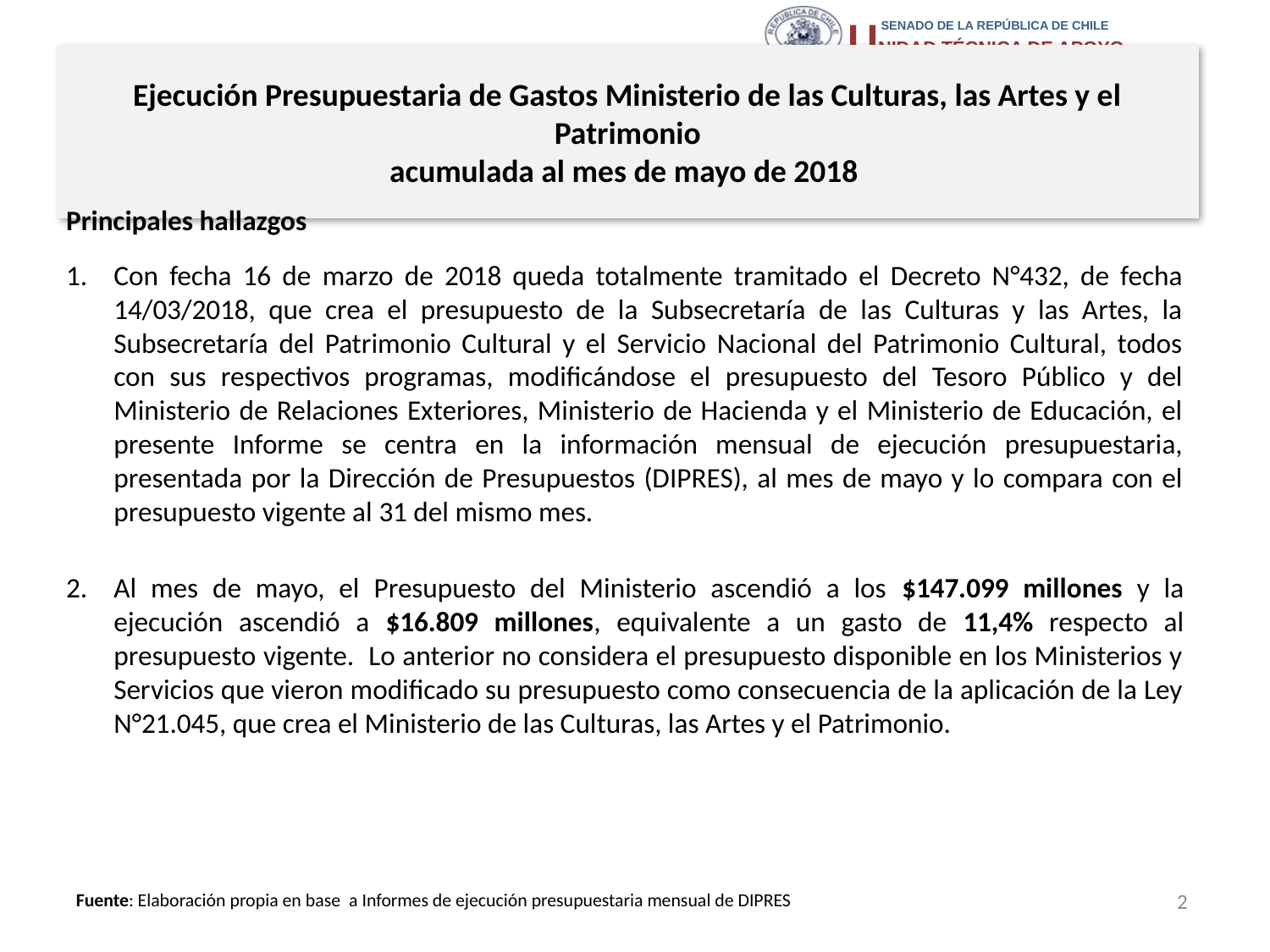

# Ejecución Presupuestaria de Gastos Ministerio de las Culturas, las Artes y el Patrimonio acumulada al mes de mayo de 2018
Principales hallazgos
Con fecha 16 de marzo de 2018 queda totalmente tramitado el Decreto N°432, de fecha 14/03/2018, que crea el presupuesto de la Subsecretaría de las Culturas y las Artes, la Subsecretaría del Patrimonio Cultural y el Servicio Nacional del Patrimonio Cultural, todos con sus respectivos programas, modificándose el presupuesto del Tesoro Público y del Ministerio de Relaciones Exteriores, Ministerio de Hacienda y el Ministerio de Educación, el presente Informe se centra en la información mensual de ejecución presupuestaria, presentada por la Dirección de Presupuestos (DIPRES), al mes de mayo y lo compara con el presupuesto vigente al 31 del mismo mes.
Al mes de mayo, el Presupuesto del Ministerio ascendió a los $147.099 millones y la ejecución ascendió a $16.809 millones, equivalente a un gasto de 11,4% respecto al presupuesto vigente.  Lo anterior no considera el presupuesto disponible en los Ministerios y Servicios que vieron modificado su presupuesto como consecuencia de la aplicación de la Ley N°21.045, que crea el Ministerio de las Culturas, las Artes y el Patrimonio.
2